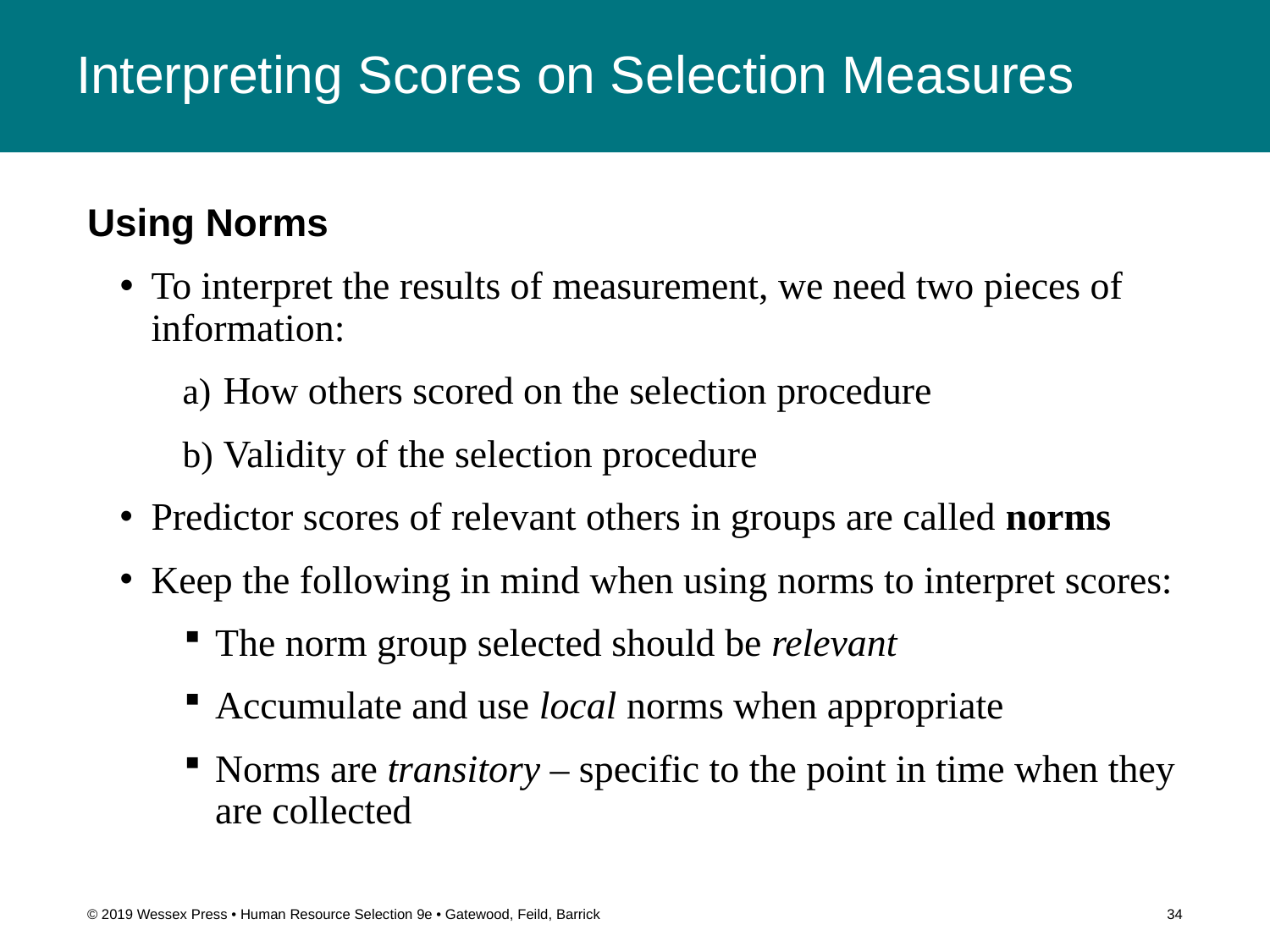

# Interpreting Scores on Selection Measures
Using Norms
To interpret the results of measurement, we need two pieces of information:
How others scored on the selection procedure
Validity of the selection procedure
Predictor scores of relevant others in groups are called norms
Keep the following in mind when using norms to interpret scores:
The norm group selected should be relevant
Accumulate and use local norms when appropriate
Norms are transitory – specific to the point in time when they are collected
© 2019 Wessex Press • Human Resource Selection 9e • Gatewood, Feild, Barrick
34